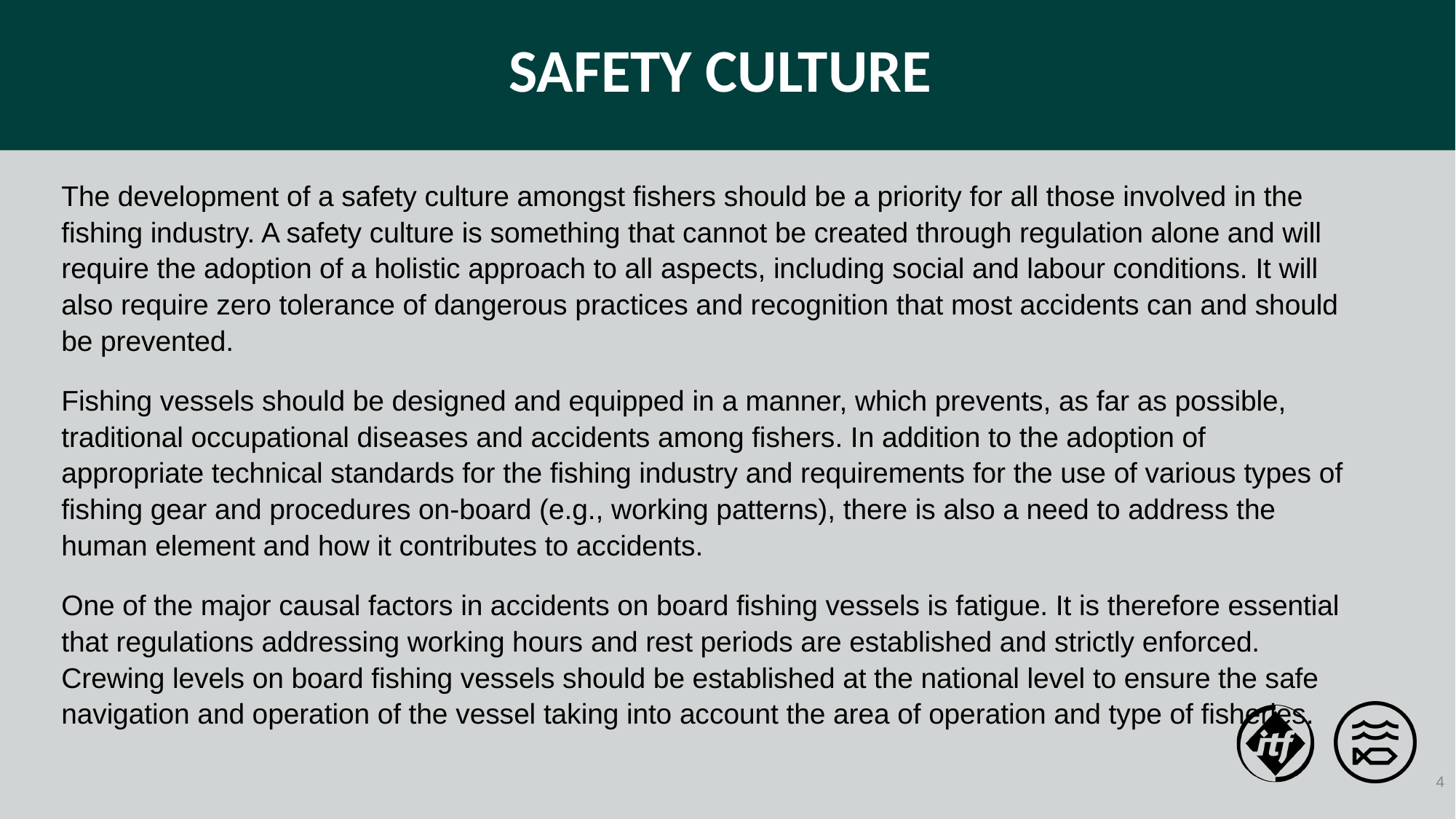

# Safety culture
The development of a safety culture amongst fishers should be a priority for all those involved in the fishing industry. A safety culture is something that cannot be created through regulation alone and will require the adoption of a holistic approach to all aspects, including social and labour conditions. It will also require zero tolerance of dangerous practices and recognition that most accidents can and should be prevented.
Fishing vessels should be designed and equipped in a manner, which prevents, as far as possible, traditional occupational diseases and accidents among fishers. In addition to the adoption of appropriate technical standards for the fishing industry and requirements for the use of various types of fishing gear and procedures on-board (e.g., working patterns), there is also a need to address the human element and how it contributes to accidents.
One of the major causal factors in accidents on board fishing vessels is fatigue. It is therefore essential that regulations addressing working hours and rest periods are established and strictly enforced. Crewing levels on board fishing vessels should be established at the national level to ensure the safe navigation and operation of the vessel taking into account the area of operation and type of fisheries.

4